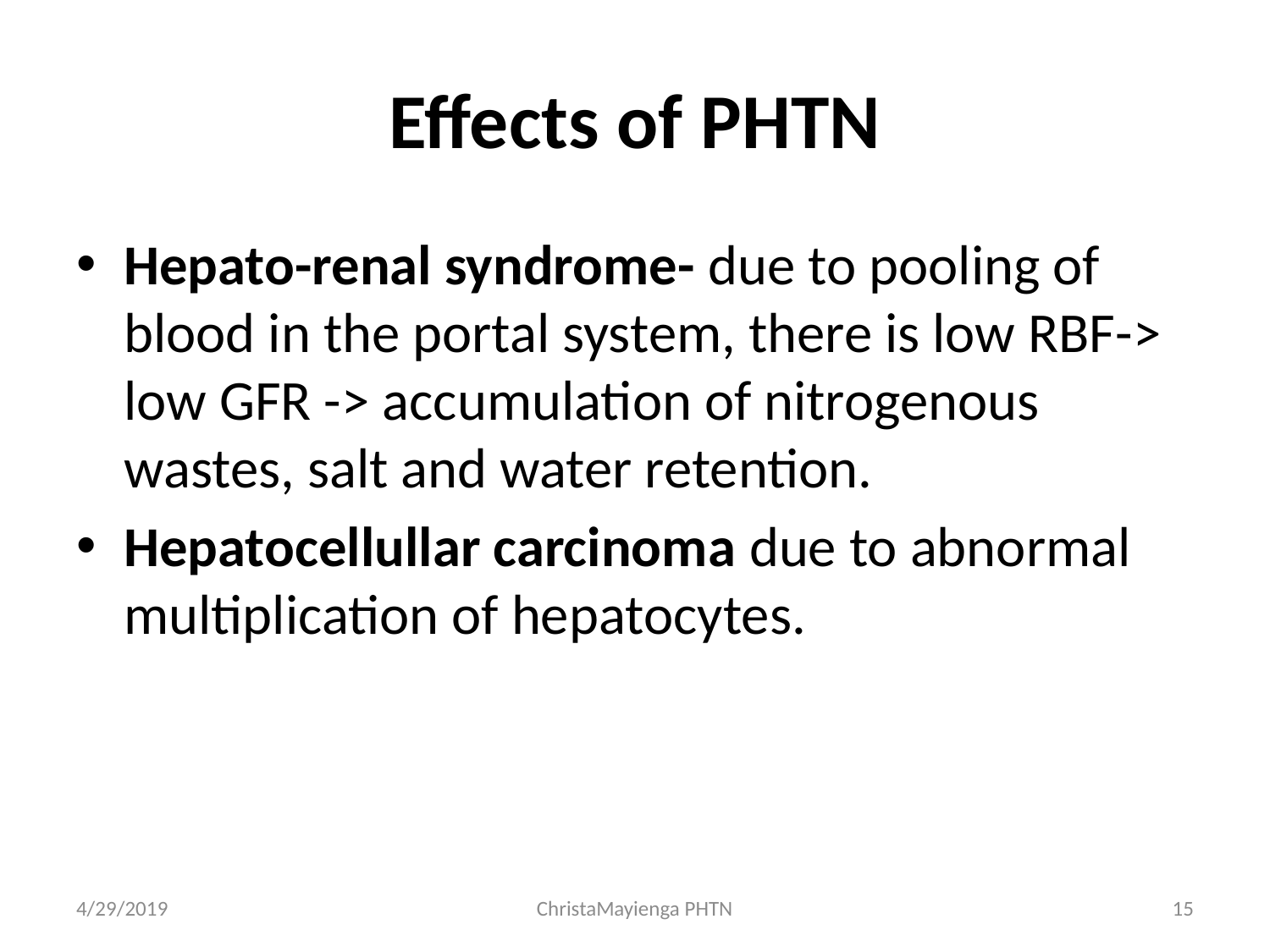

# Effects of PHTN
Hepato-renal syndrome- due to pooling of blood in the portal system, there is low RBF-> low GFR -> accumulation of nitrogenous wastes, salt and water retention.
Hepatocellullar carcinoma due to abnormal multiplication of hepatocytes.
4/29/2019
ChristaMayienga PHTN
15